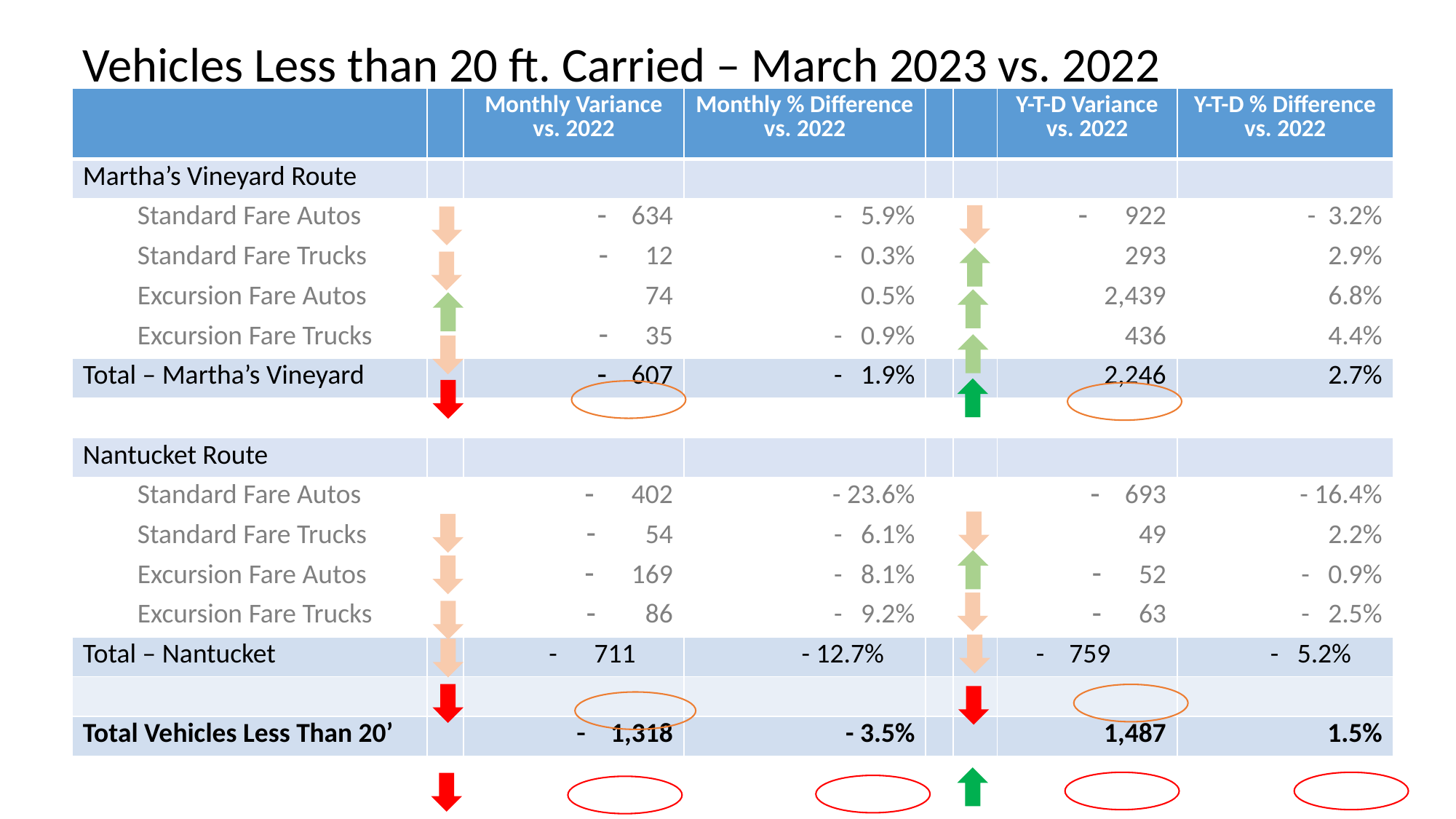

# Vehicles Less than 20 ft. Carried – March 2023 vs. 2022
|  |  | Monthly Variance vs. 2022 | Monthly % Difference vs. 2022 |  |  | Y-T-D Variance vs. 2022 | Y-T-D % Difference vs. 2022 |
| --- | --- | --- | --- | --- | --- | --- | --- |
| Martha’s Vineyard Route |  |  |  |  |  |  |  |
| Standard Fare Autos |  | 634 | - 5.9% |  |  | 922 | - 3.2% |
| Standard Fare Trucks |  | 12 | - 0.3% |  |  | 293 | 2.9% |
| Excursion Fare Autos |  | 74 | 0.5% |  |  | 2,439 | 6.8% |
| Excursion Fare Trucks |  | 35 | - 0.9% |  |  | 436 | 4.4% |
| Total – Martha’s Vineyard |  | 607 | - 1.9% |  |  | 2,246 | 2.7% |
|  |  |  |  |  |  |  |  |
| Nantucket Route |  |  |  |  |  |  |  |
| Standard Fare Autos |  | 402 | - 23.6% |  |  | 693 | - 16.4% |
| Standard Fare Trucks |  | 54 | - 6.1% |  |  | 49 | 2.2% |
| Excursion Fare Autos |  | 169 | - 8.1% |  |  | 52 | - 0.9% |
| Excursion Fare Trucks |  | 86 | - 9.2% |  |  | 63 | - 2.5% |
| Total – Nantucket |  | - 711 | - 12.7% |  |  | - 759 | - 5.2% |
|  |  |  |  |  |  |  |  |
| Total Vehicles Less Than 20’ |  | 1,318 | - 3.5% |  |  | 1,487 | 1.5% |